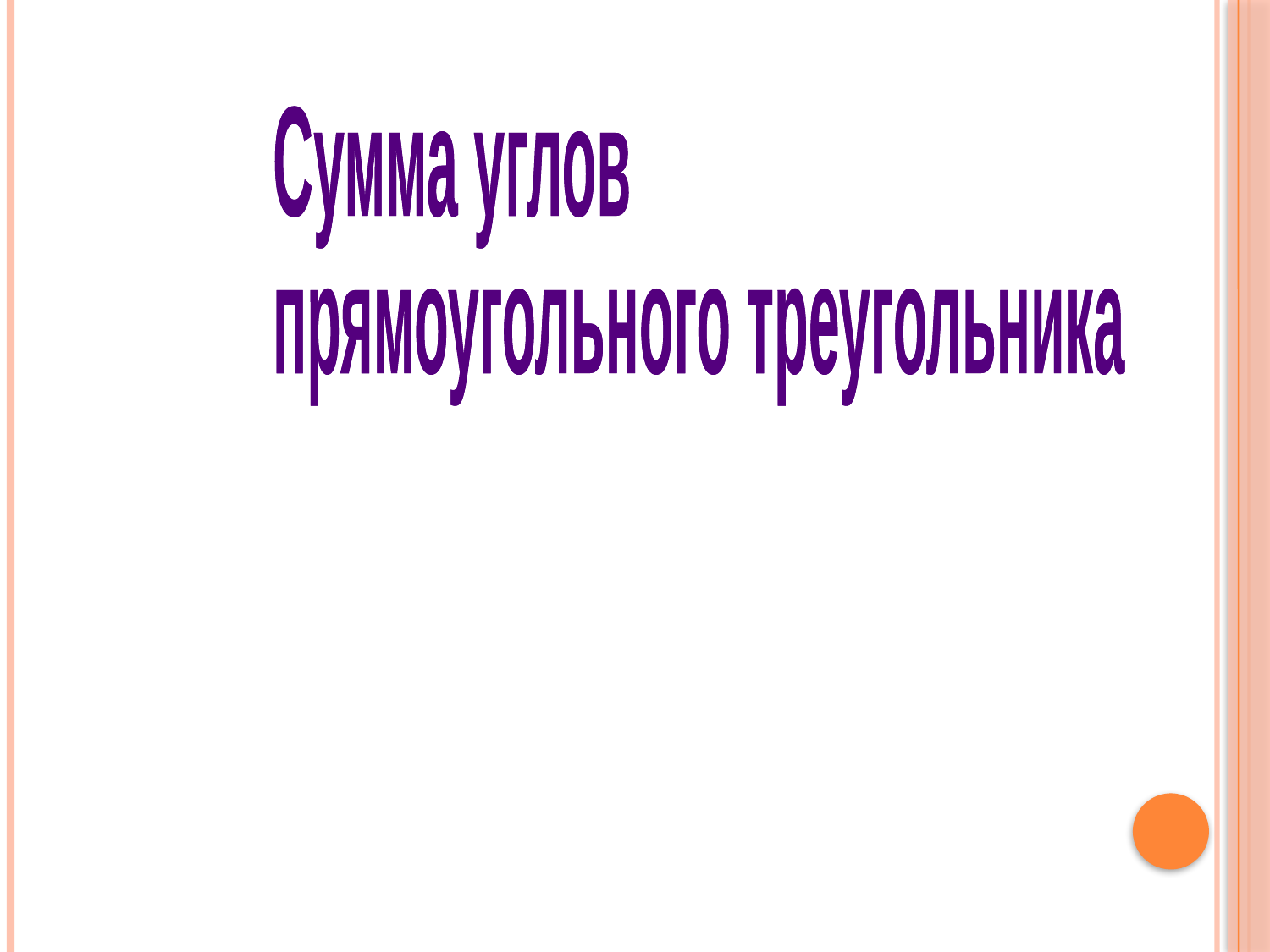

Сумма углов
прямоугольного треугольника
Сумма углов
прямоугольного треугольника